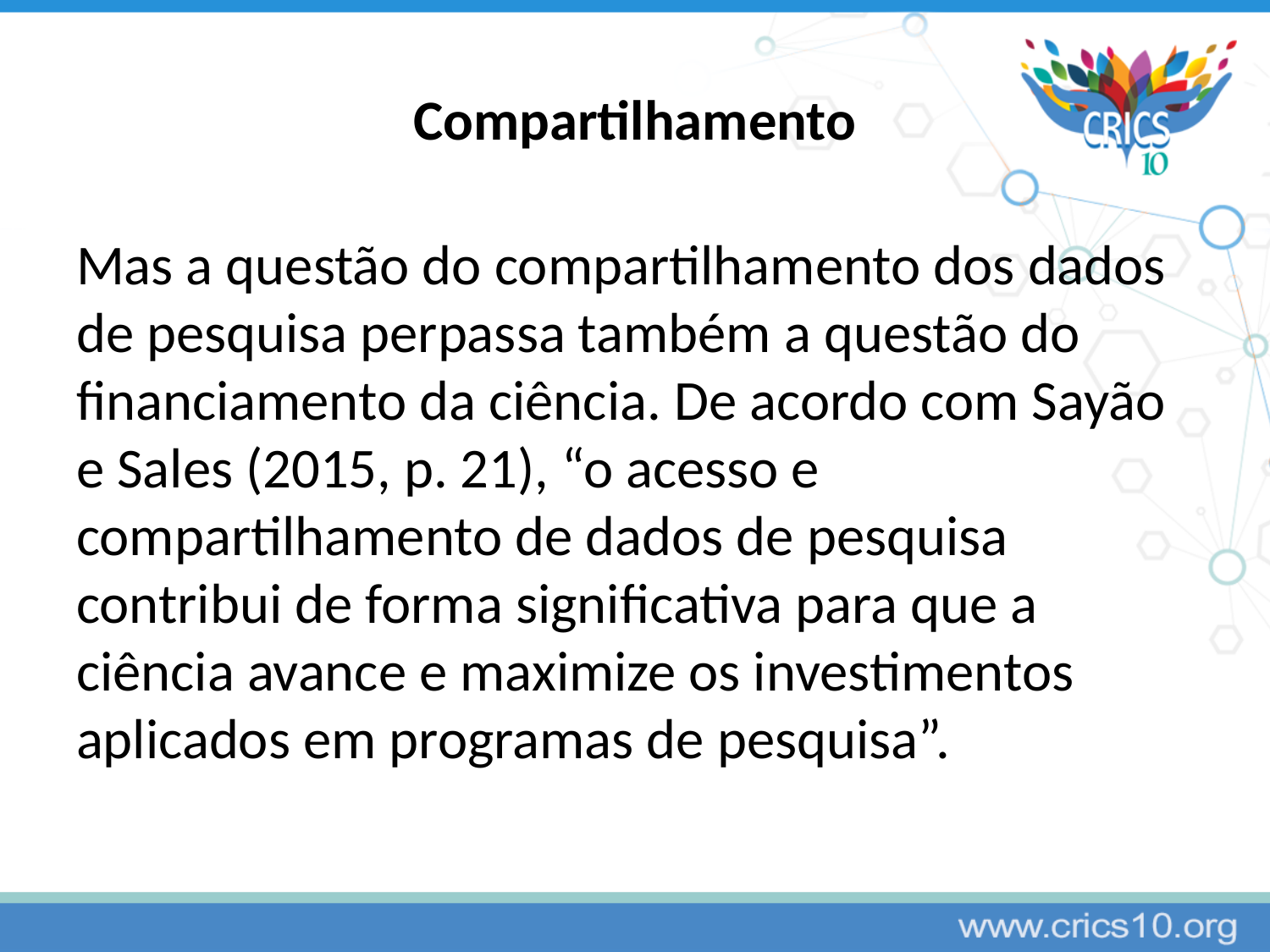

# Compartilhamento
Mas a questão do compartilhamento dos dados de pesquisa perpassa também a questão do financiamento da ciência. De acordo com Sayão e Sales (2015, p. 21), “o acesso e compartilhamento de dados de pesquisa contribui de forma significativa para que a ciência avance e maximize os investimentos aplicados em programas de pesquisa”.